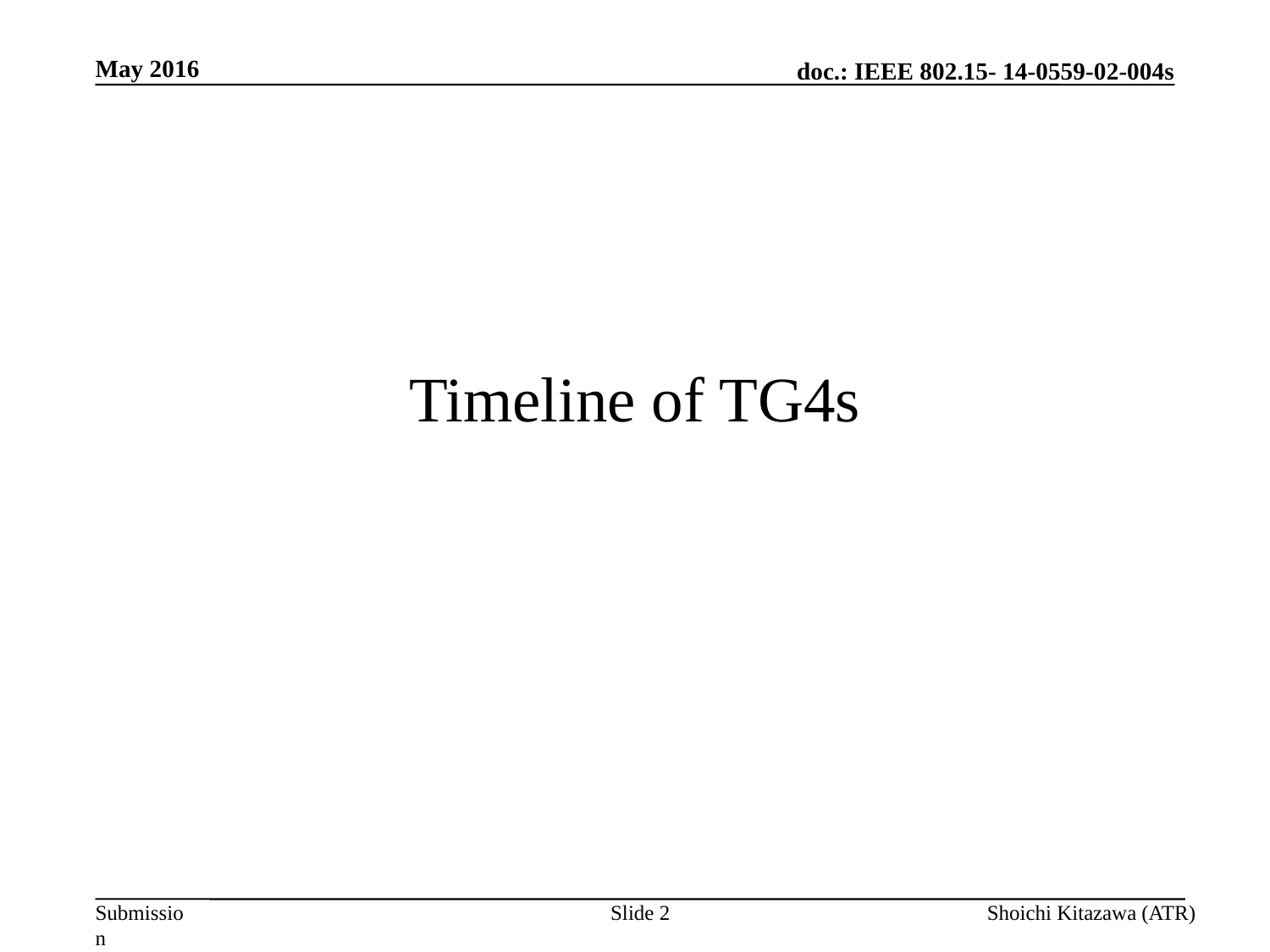

May 2016
# Timeline of TG4s

Slide 2
Shoichi Kitazawa (ATR)